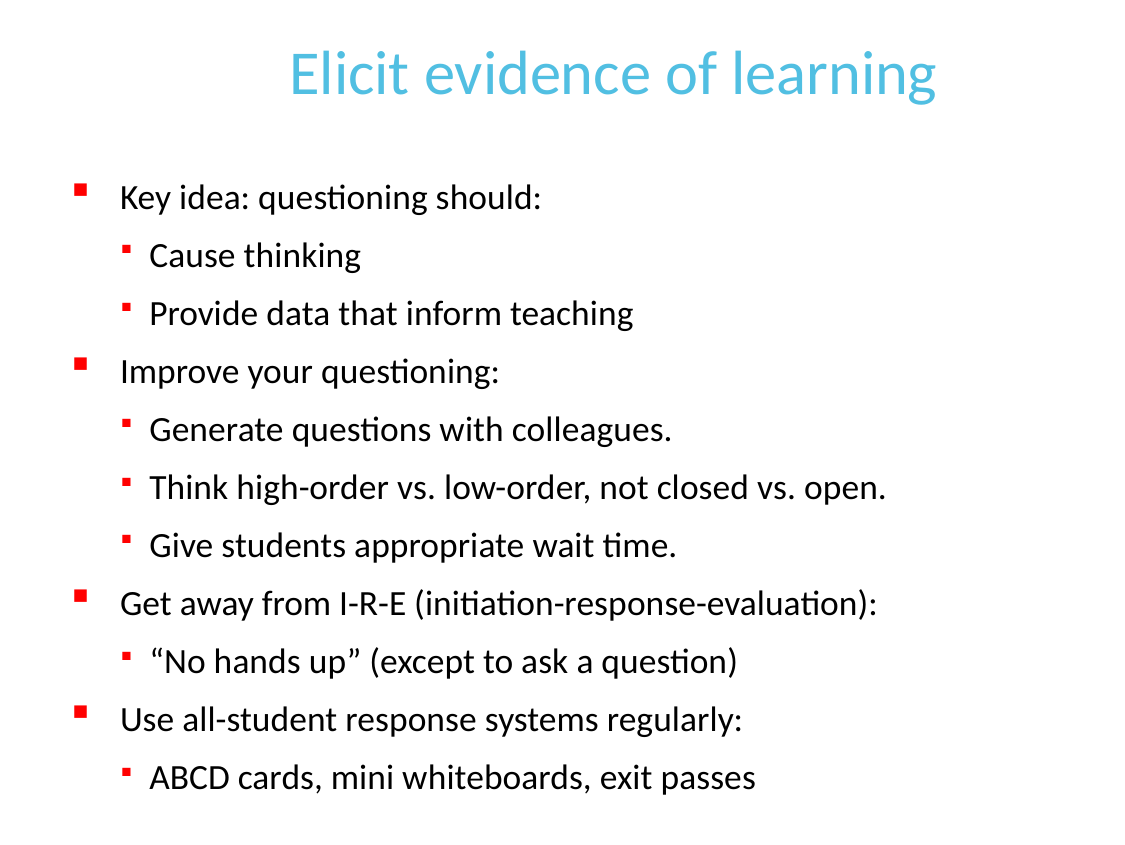

# Elicit evidence of learning
Key idea: questioning should:
Cause thinking
Provide data that inform teaching
Improve your questioning:
Generate questions with colleagues.
Think high-order vs. low-order, not closed vs. open.
Give students appropriate wait time.
Get away from I-R-E (initiation-response-evaluation):
“No hands up” (except to ask a question)
Use all-student response systems regularly:
ABCD cards, mini whiteboards, exit passes